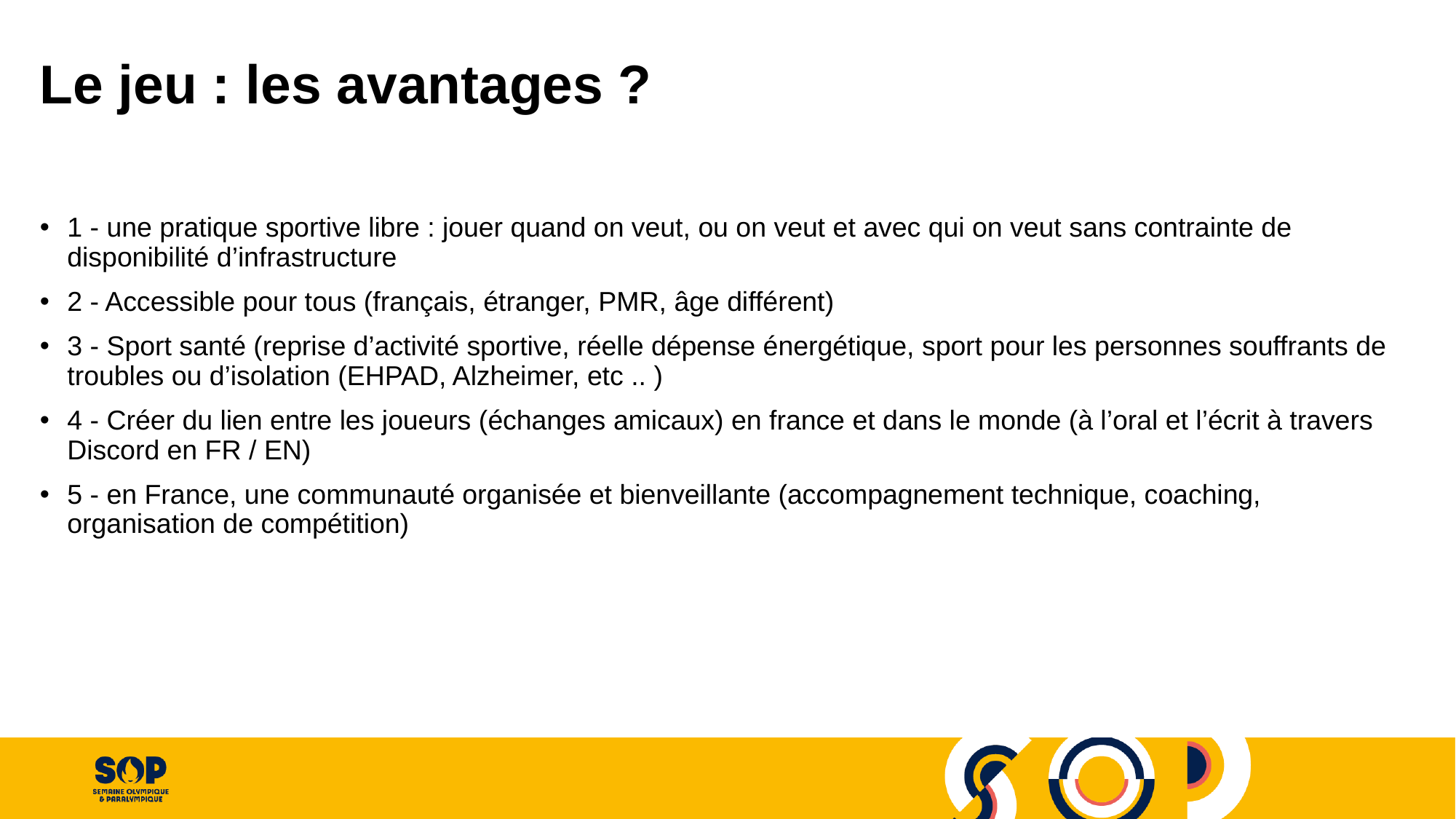

# Le jeu : les avantages ?

1 - une pratique sportive libre : jouer quand on veut, ou on veut et avec qui on veut sans contrainte de disponibilité d’infrastructure
2 - Accessible pour tous (français, étranger, PMR, âge différent)
3 - Sport santé (reprise d’activité sportive, réelle dépense énergétique, sport pour les personnes souffrants de troubles ou d’isolation (EHPAD, Alzheimer, etc .. )
4 - Créer du lien entre les joueurs (échanges amicaux) en france et dans le monde (à l’oral et l’écrit à travers
Discord en FR / EN)
5 - en France, une communauté organisée et bienveillante (accompagnement technique, coaching, organisation de compétition)